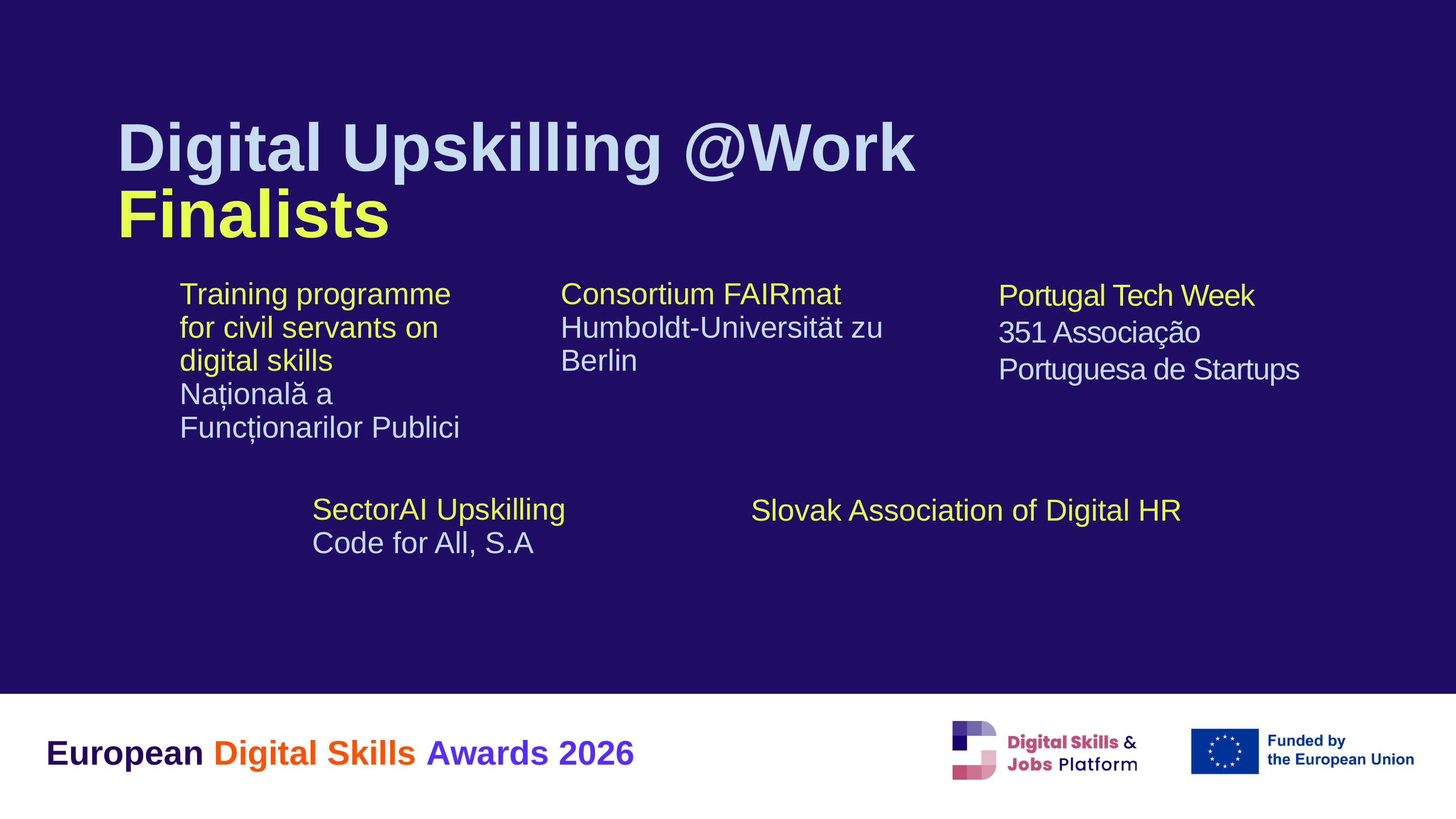

Digital Upskilling @Work Finalists

Portugal Tech Week
351 Associação Portuguesa de Startups
Training programme
for civil servants on digital skills
Națională a Funcționarilor Publici

Consortium FAIRmat
Humboldt-Universität zu Berlin

SectorAI Upskilling
Code for All, S.A
Slovak Association of Digital HR

European Digital Skills Awards 2026